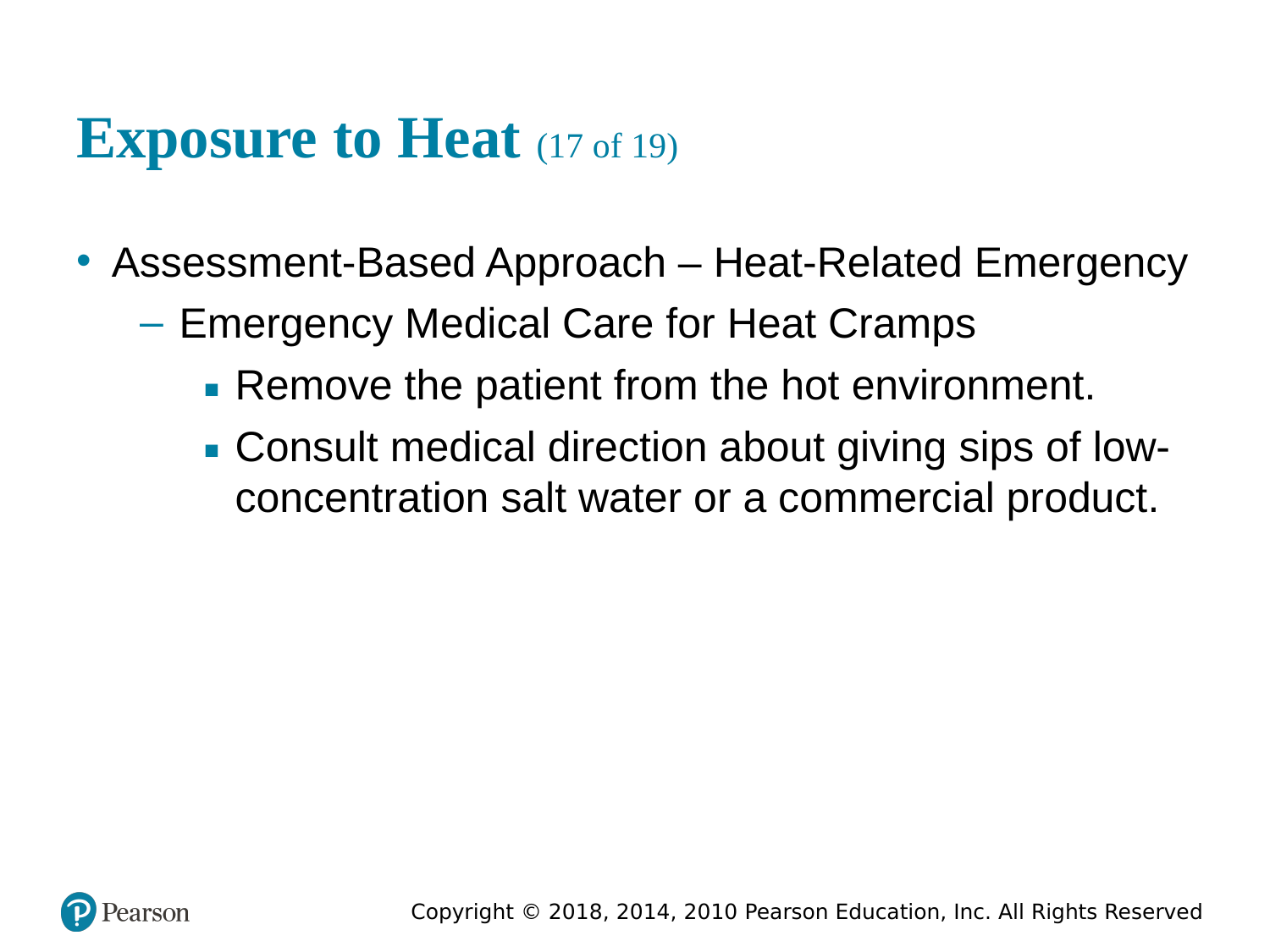

# Exposure to Heat (17 of 19)
Assessment-Based Approach – Heat-Related Emergency
Emergency Medical Care for Heat Cramps
Remove the patient from the hot environment.
Consult medical direction about giving sips of low-concentration salt water or a commercial product.